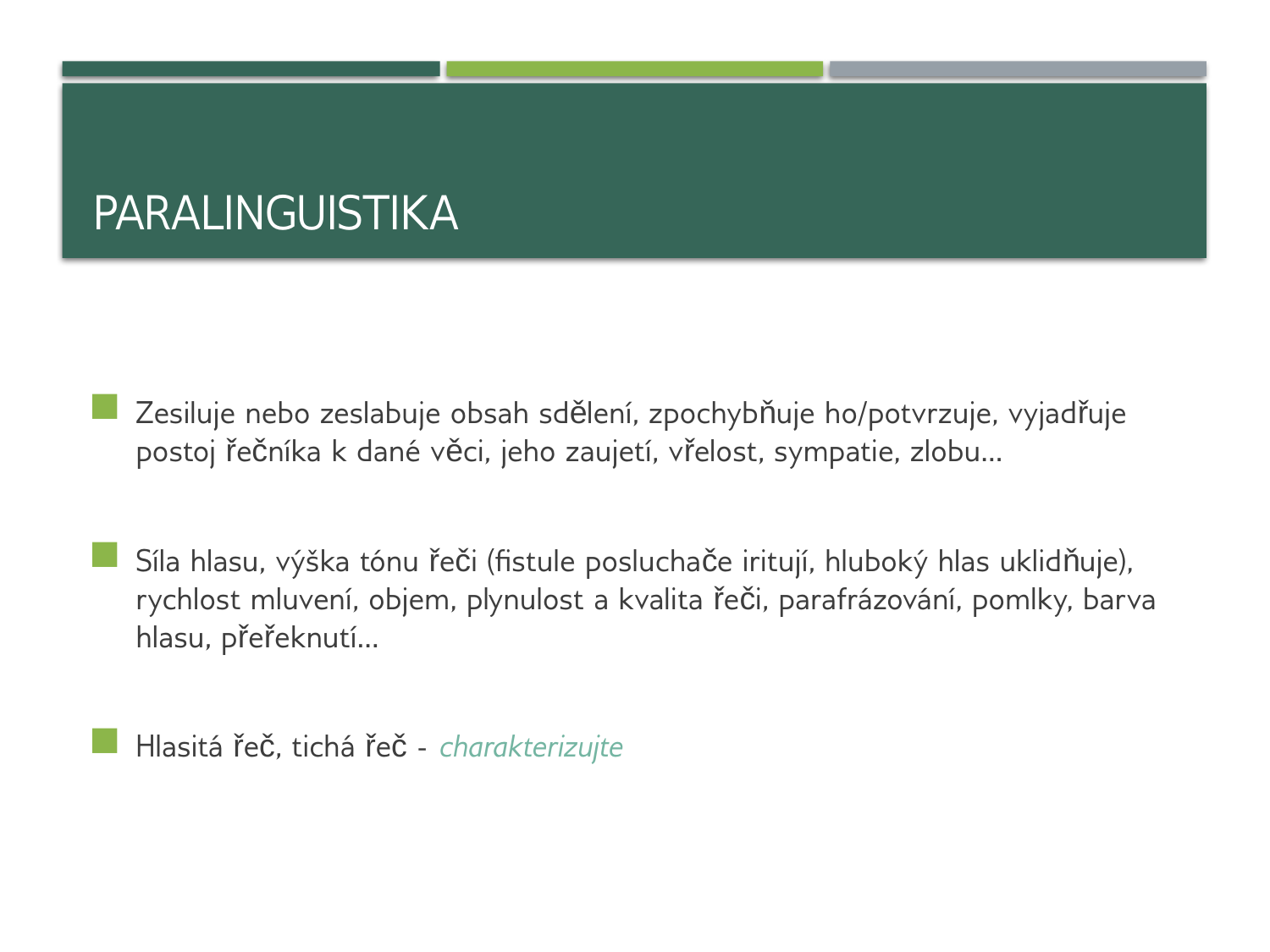

# Paralinguistika
Zesiluje nebo zeslabuje obsah sdělení, zpochybňuje ho/potvrzuje, vyjadřuje postoj řečníka k dané věci, jeho zaujetí, vřelost, sympatie, zlobu…

Síla hlasu, výška tónu řeči (fistule posluchače iritují, hluboký hlas uklidňuje), rychlost mluvení, objem, plynulost a kvalita řeči, parafrázování, pomlky, barva hlasu, přeřeknutí…

Hlasitá řeč, tichá řeč - charakterizujte